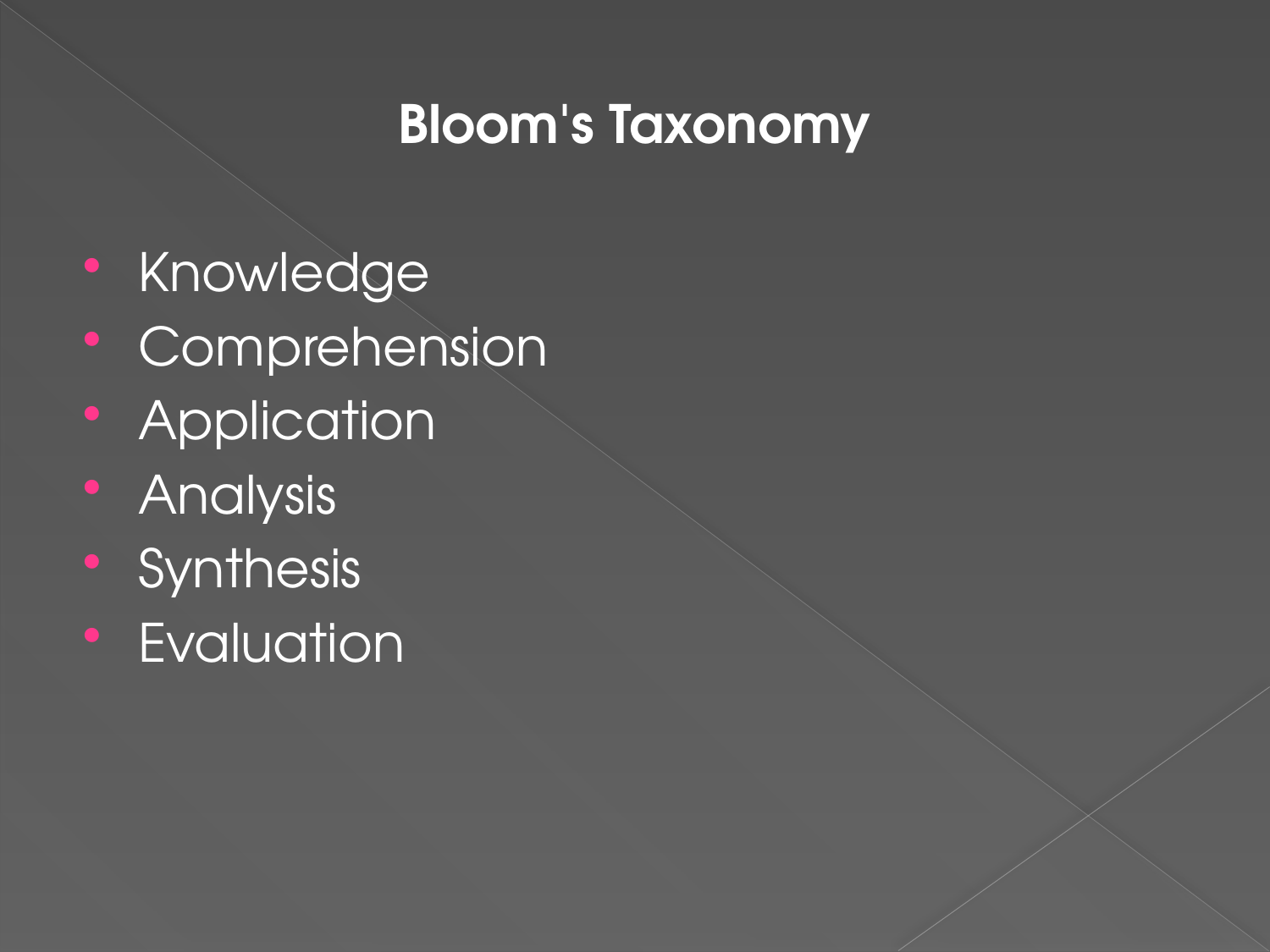

Bloom's Taxonomy

Knowledge
Comprehension
Application
Analysis
Synthesis
Evaluation